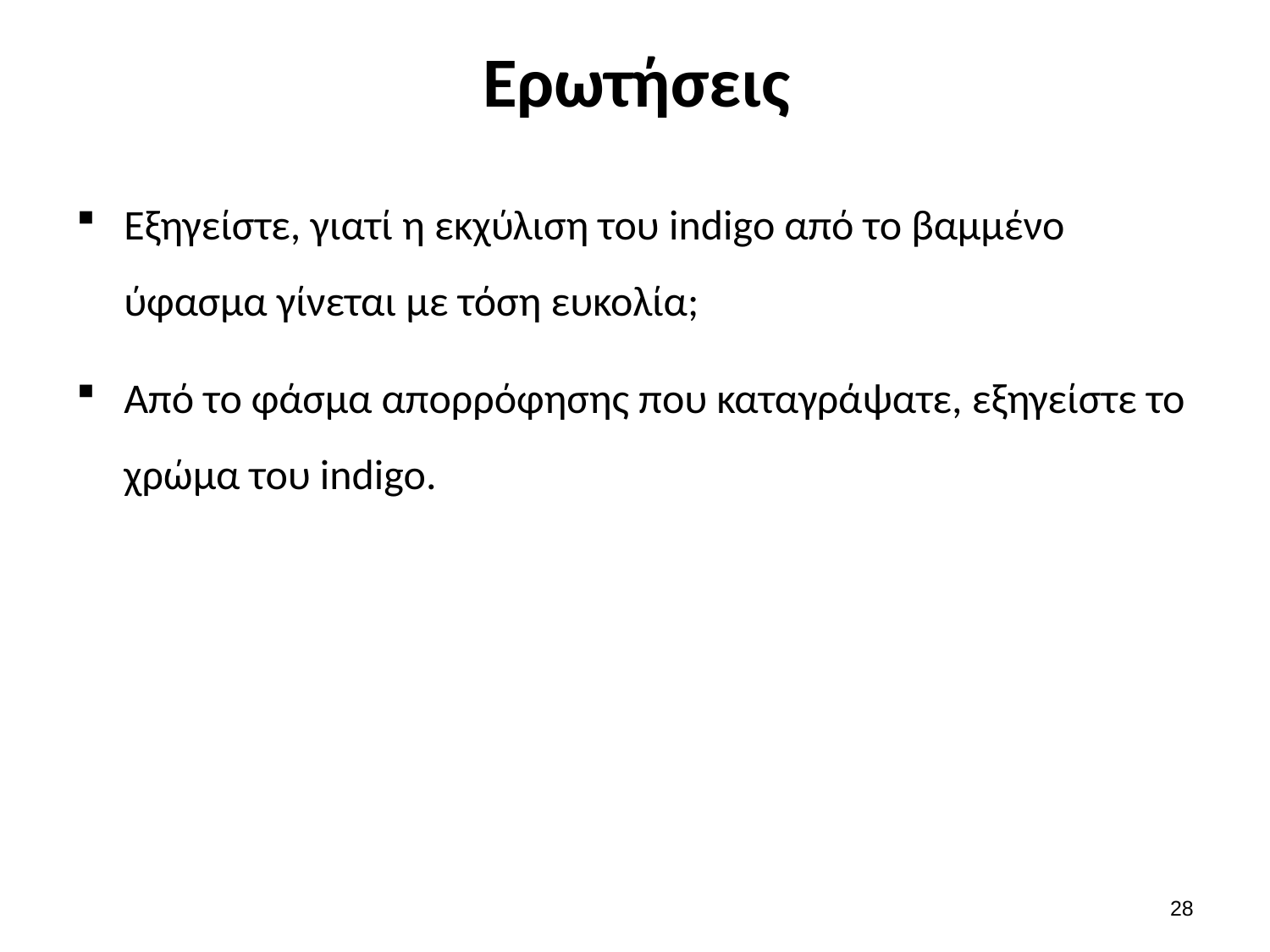

# Ερωτήσεις
Εξηγείστε, γιατί η εκχύλιση του indigo από το βαμμένο ύφασμα γίνεται με τόση ευκολία;
Από το φάσμα απορρόφησης που καταγράψατε, εξηγείστε το χρώμα του indigo.

28